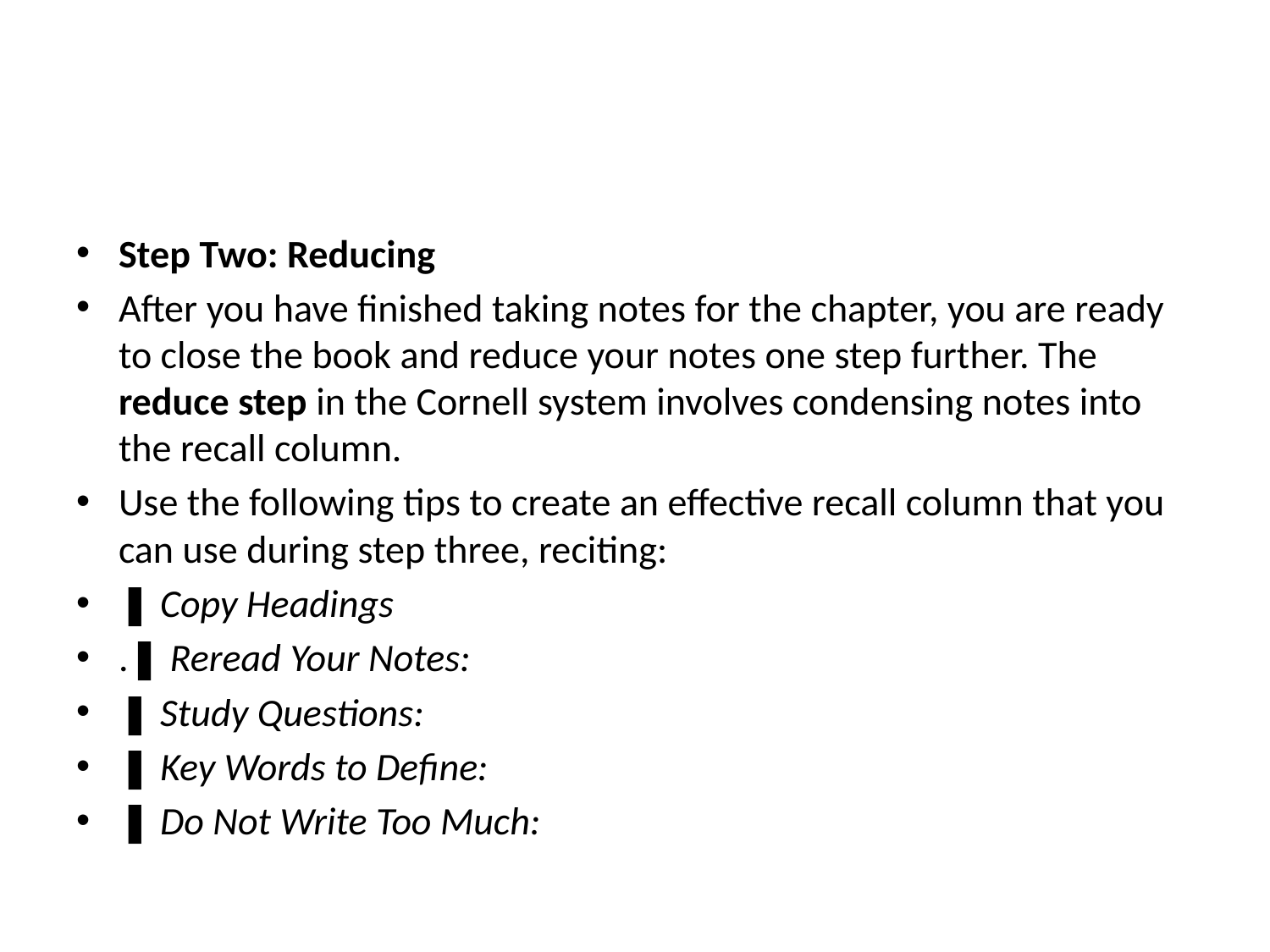

Step Two: Reducing
After you have finished taking notes for the chapter, you are ready to close the book and reduce your notes one step further. The reduce step in the Cornell system involves condensing notes into the recall column.
Use the following tips to create an effective recall column that you can use during step three, reciting:
❚ Copy Headings
.❚ Reread Your Notes:
❚ Study Questions:
❚ Key Words to Define:
❚ Do Not Write Too Much: